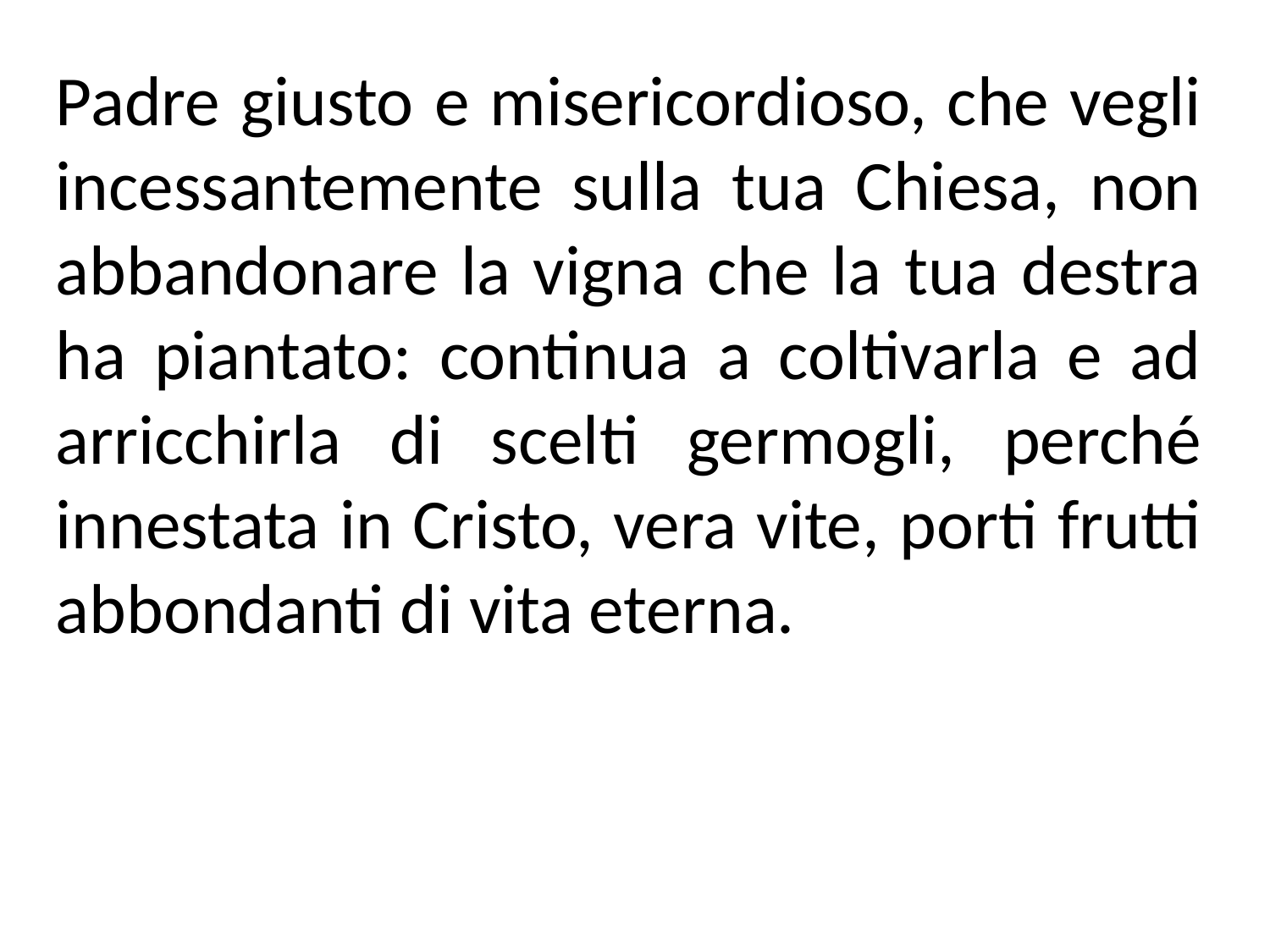

Padre giusto e misericordioso, che vegli incessantemente sulla tua Chiesa, non abbandonare la vigna che la tua destra ha piantato: continua a coltivarla e ad arricchirla di scelti germogli, perché innestata in Cristo, vera vite, porti frutti abbondanti di vita eterna.